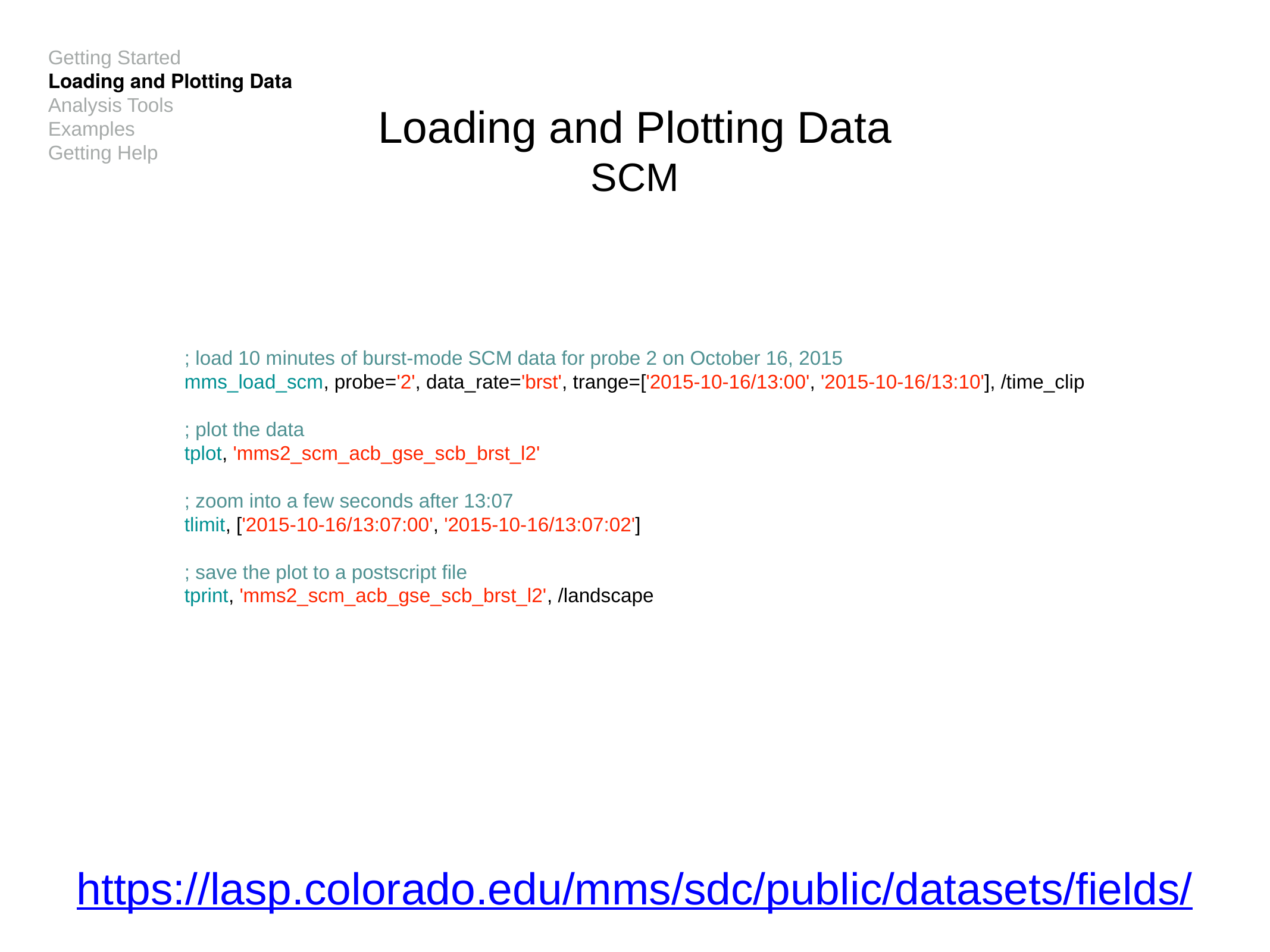

Getting Started
Loading and Plotting Data
Analysis Tools
Examples
Getting Help
# Loading and Plotting Data
SCM
; load 10 minutes of burst-mode SCM data for probe 2 on October 16, 2015
mms_load_scm, probe='2', data_rate='brst', trange=['2015-10-16/13:00', '2015-10-16/13:10'], /time_clip

; plot the data
tplot, 'mms2_scm_acb_gse_scb_brst_l2'

; zoom into a few seconds after 13:07
tlimit, ['2015-10-16/13:07:00', '2015-10-16/13:07:02']

; save the plot to a postscript file
tprint, 'mms2_scm_acb_gse_scb_brst_l2', /landscape
https://lasp.colorado.edu/mms/sdc/public/datasets/fields/